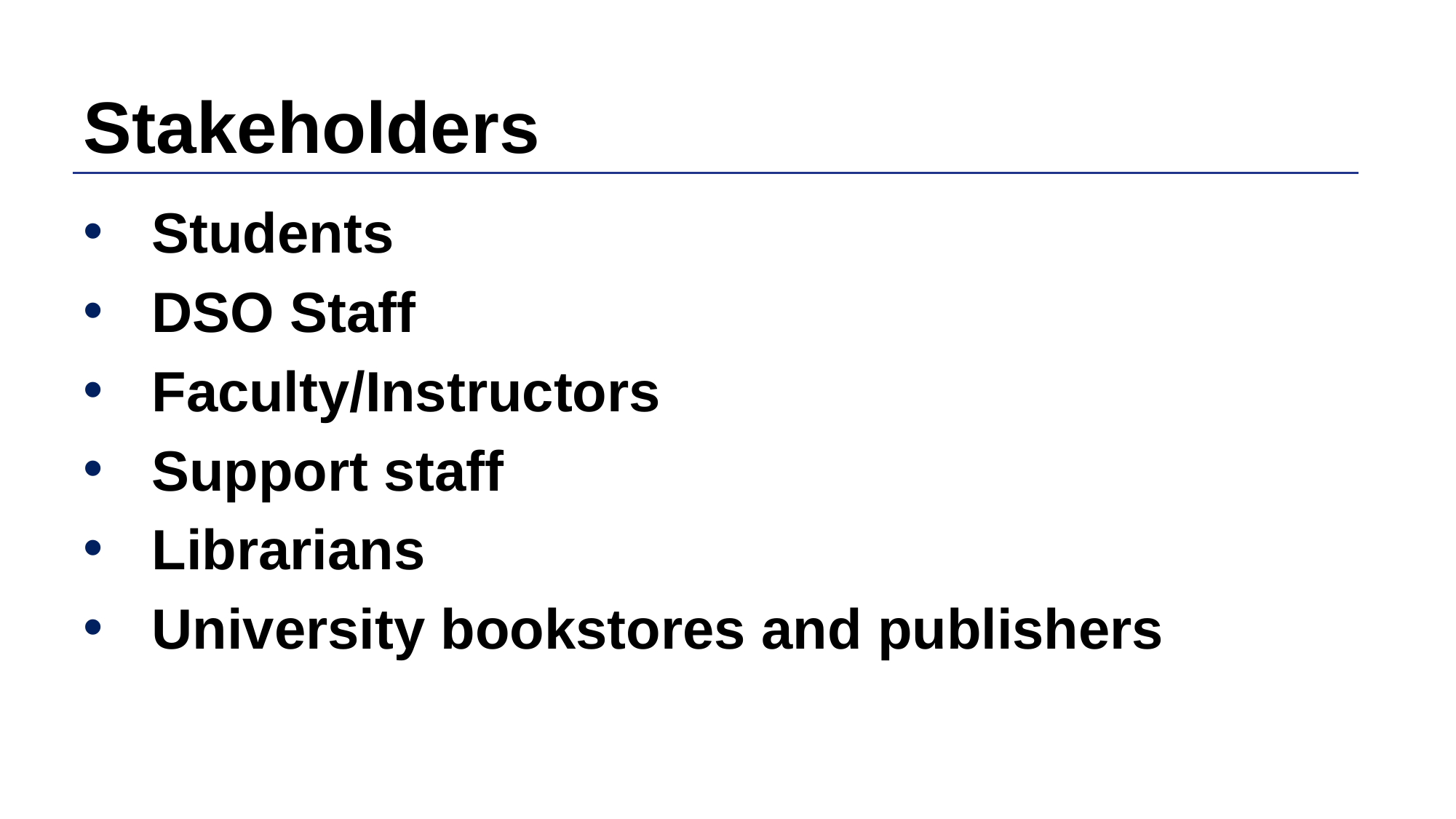

# Stakeholders
Students
DSO Staff
Faculty/Instructors
Support staff
Librarians
University bookstores and publishers